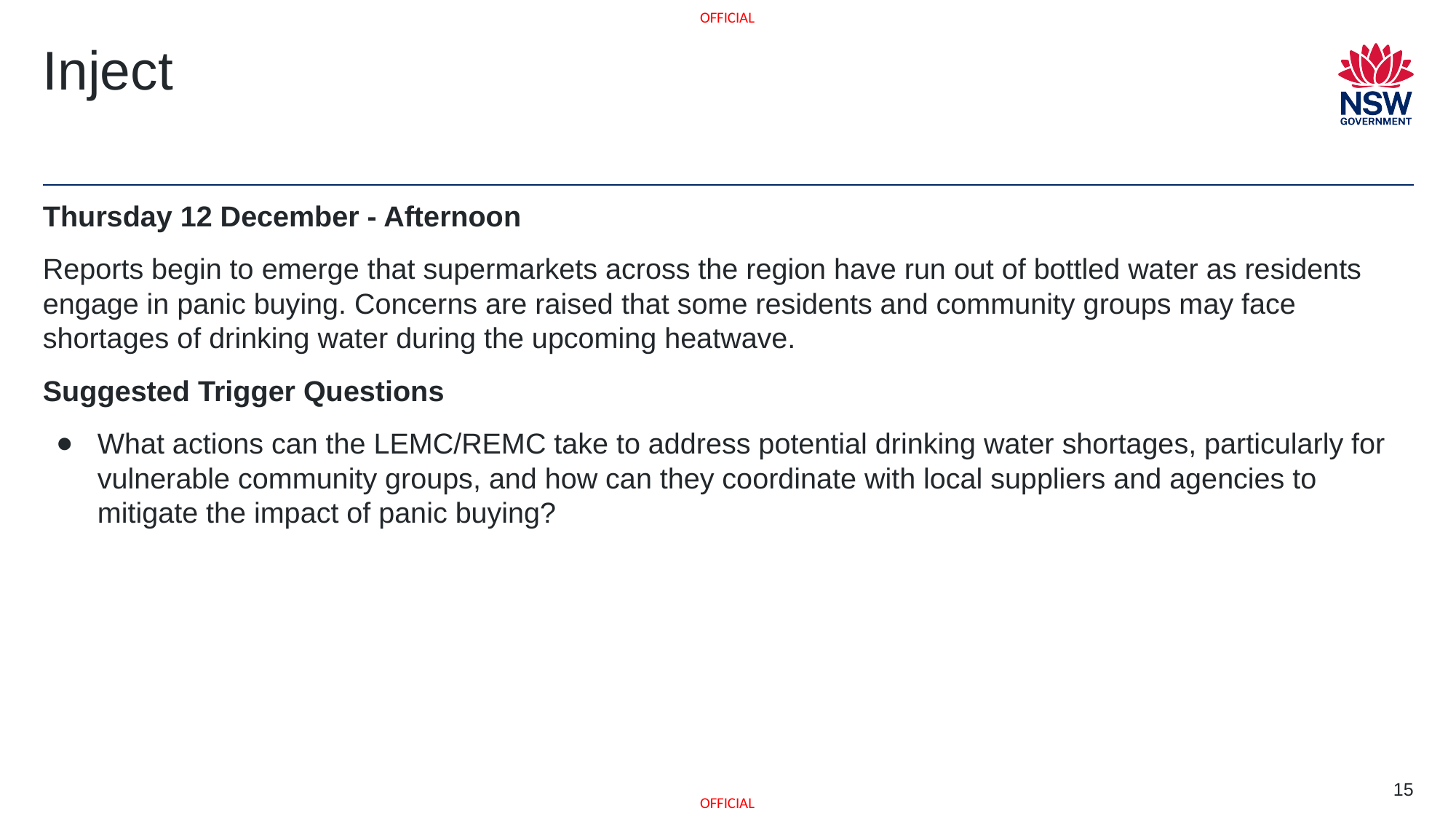

# Inject
Thursday 12 December - Afternoon
Reports begin to emerge that supermarkets across the region have run out of bottled water as residents engage in panic buying. Concerns are raised that some residents and community groups may face shortages of drinking water during the upcoming heatwave.
Suggested Trigger Questions
What actions can the LEMC/REMC take to address potential drinking water shortages, particularly for vulnerable community groups, and how can they coordinate with local suppliers and agencies to mitigate the impact of panic buying?
15